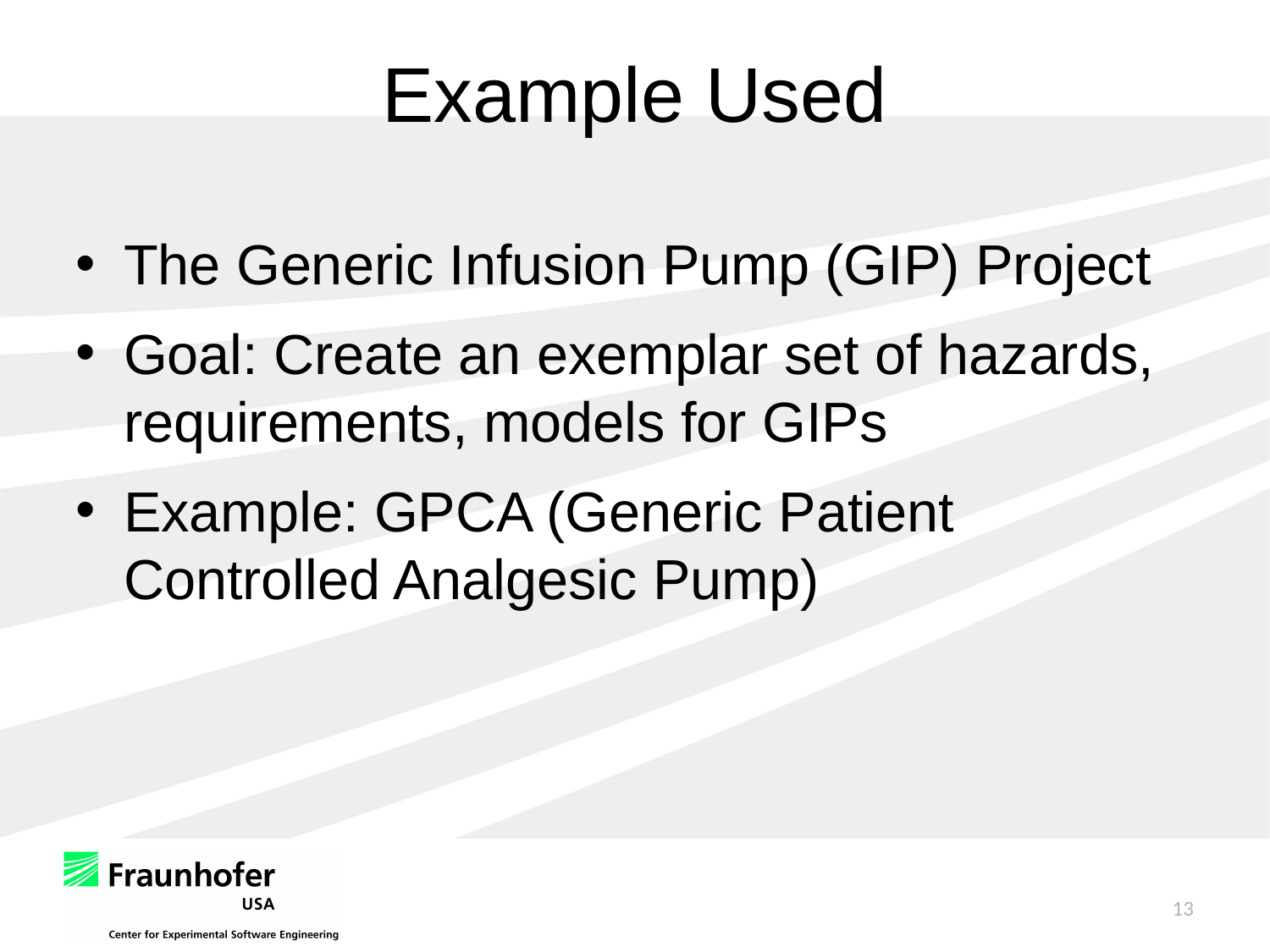

# Example Used
The Generic Infusion Pump (GIP) Project
Goal: Create an exemplar set of hazards, requirements, models for GIPs
Example: GPCA (Generic Patient Controlled Analgesic Pump)
13